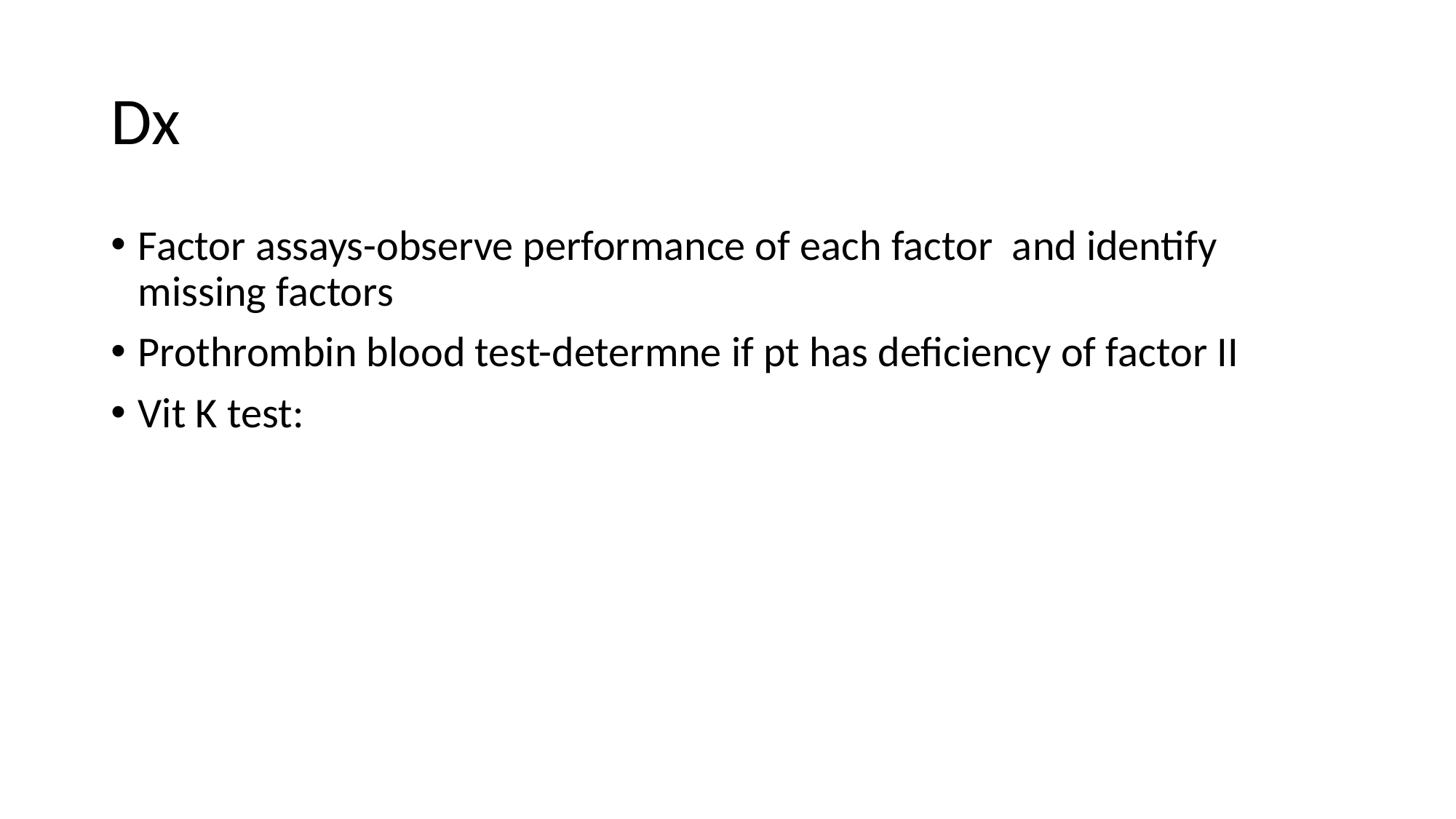

# Dx
Factor assays-observe performance of each factor  and identify missing factors
Prothrombin blood test-determne if pt has deficiency of factor II
Vit K test: